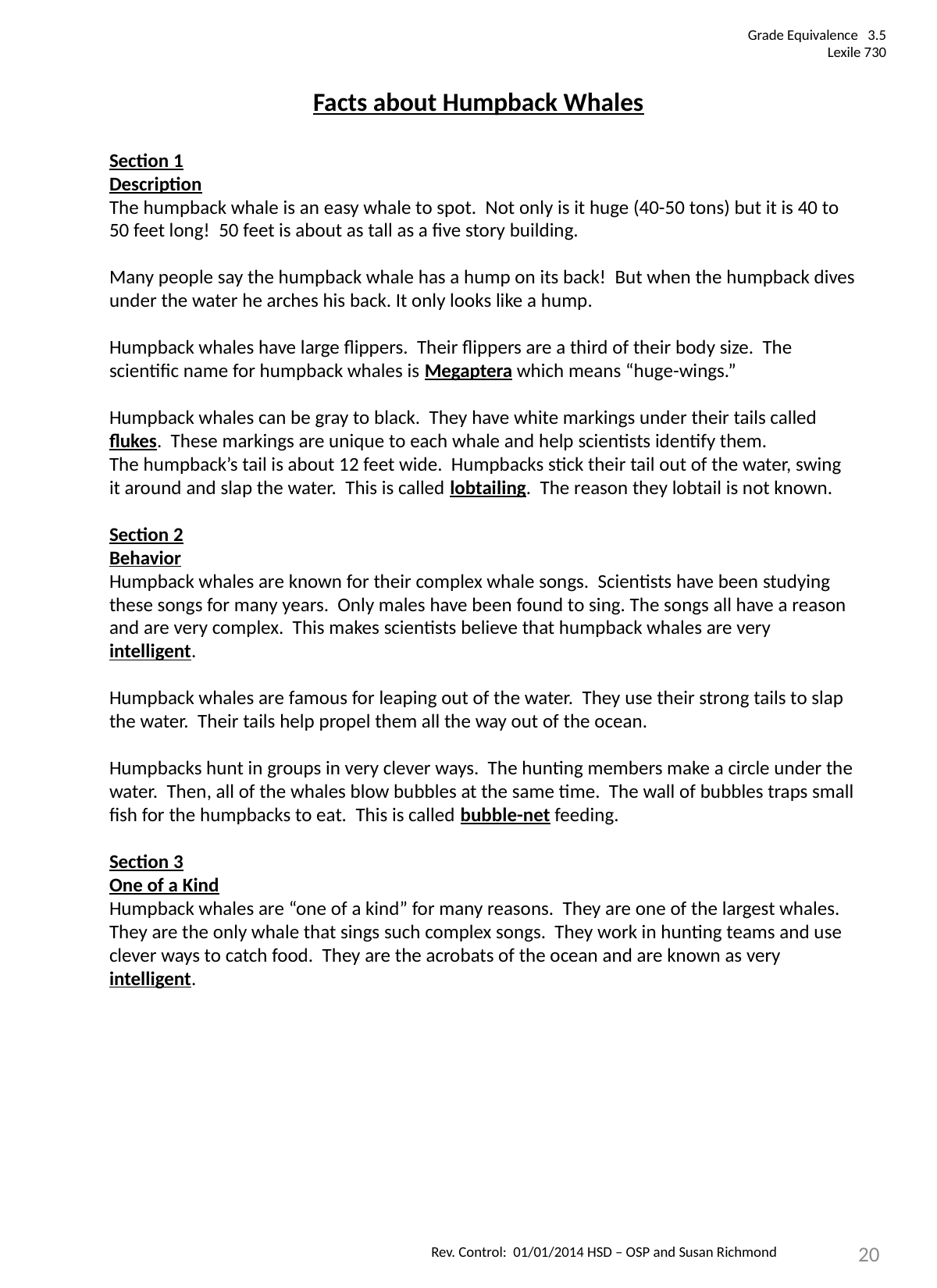

Grade Equivalence   3.5
Lexile 730
Facts about Humpback Whales

Section 1
Description
The humpback whale is an easy whale to spot.  Not only is it huge (40-50 tons) but it is 40 to 50 feet long!  50 feet is about as tall as a five story building.

Many people say the humpback whale has a hump on its back!  But when the humpback dives under the water he arches his back. It only looks like a hump.

Humpback whales have large flippers.  Their flippers are a third of their body size.  The scientific name for humpback whales is Megaptera which means “huge-wings.”

Humpback whales can be gray to black.  They have white markings under their tails called flukes.  These markings are unique to each whale and help scientists identify them.
The humpback’s tail is about 12 feet wide.  Humpbacks stick their tail out of the water, swing it around and slap the water.  This is called lobtailing.  The reason they lobtail is not known.

Section 2
Behavior
Humpback whales are known for their complex whale songs.  Scientists have been studying these songs for many years.  Only males have been found to sing. The songs all have a reason and are very complex.  This makes scientists believe that humpback whales are very intelligent.

Humpback whales are famous for leaping out of the water.  They use their strong tails to slap the water.  Their tails help propel them all the way out of the ocean.

Humpbacks hunt in groups in very clever ways.  The hunting members make a circle under the water.  Then, all of the whales blow bubbles at the same time.  The wall of bubbles traps small fish for the humpbacks to eat.  This is called bubble-net feeding.

Section 3
One of a Kind
Humpback whales are “one of a kind” for many reasons.  They are one of the largest whales. They are the only whale that sings such complex songs.  They work in hunting teams and use clever ways to catch food.  They are the acrobats of the ocean and are known as very  intelligent.
20